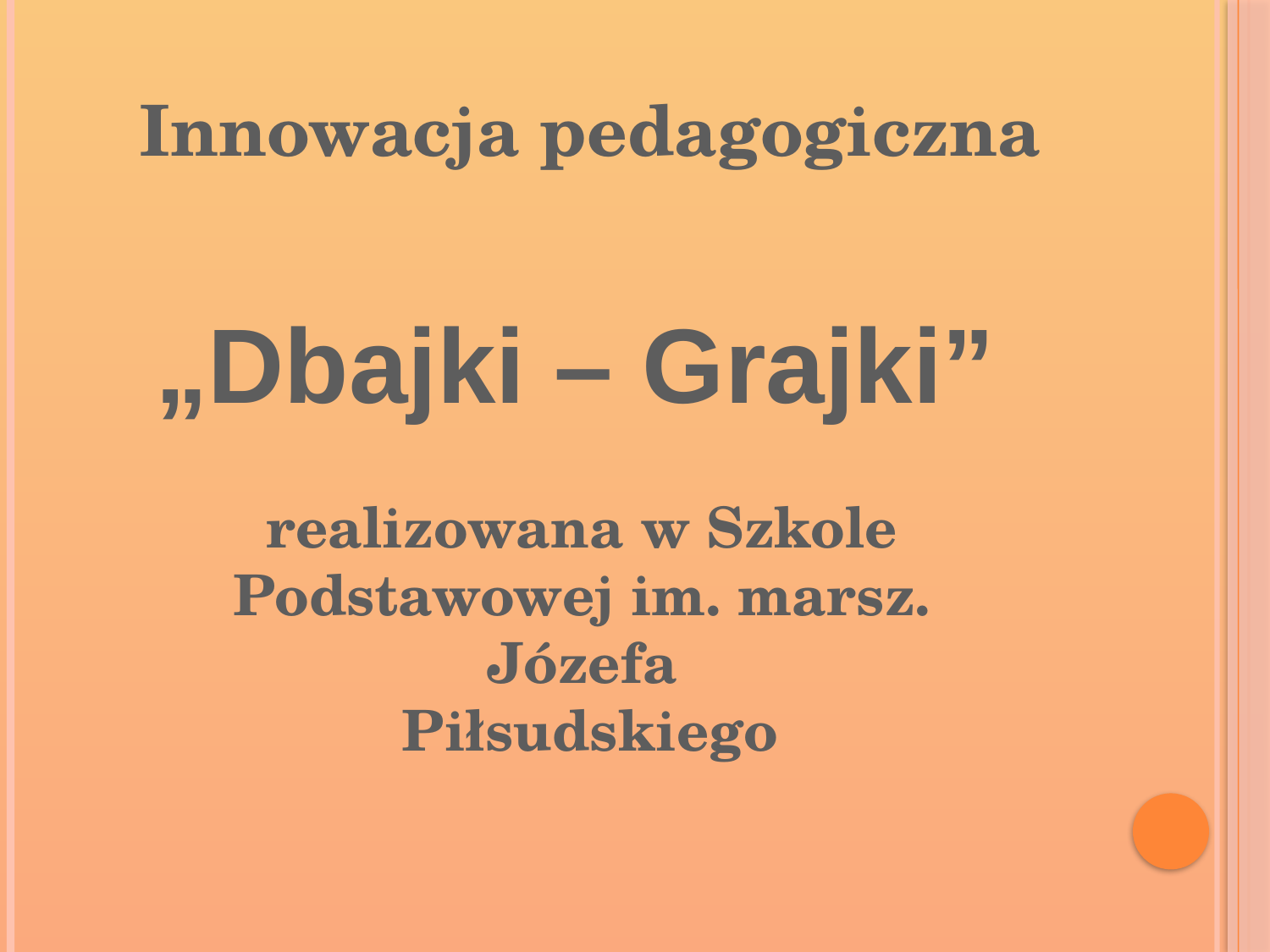

Innowacja pedagogiczna

„Dbajki – Grajki”

realizowana w Szkole
Podstawowej im. marsz.
Józefa
Piłsudskiego